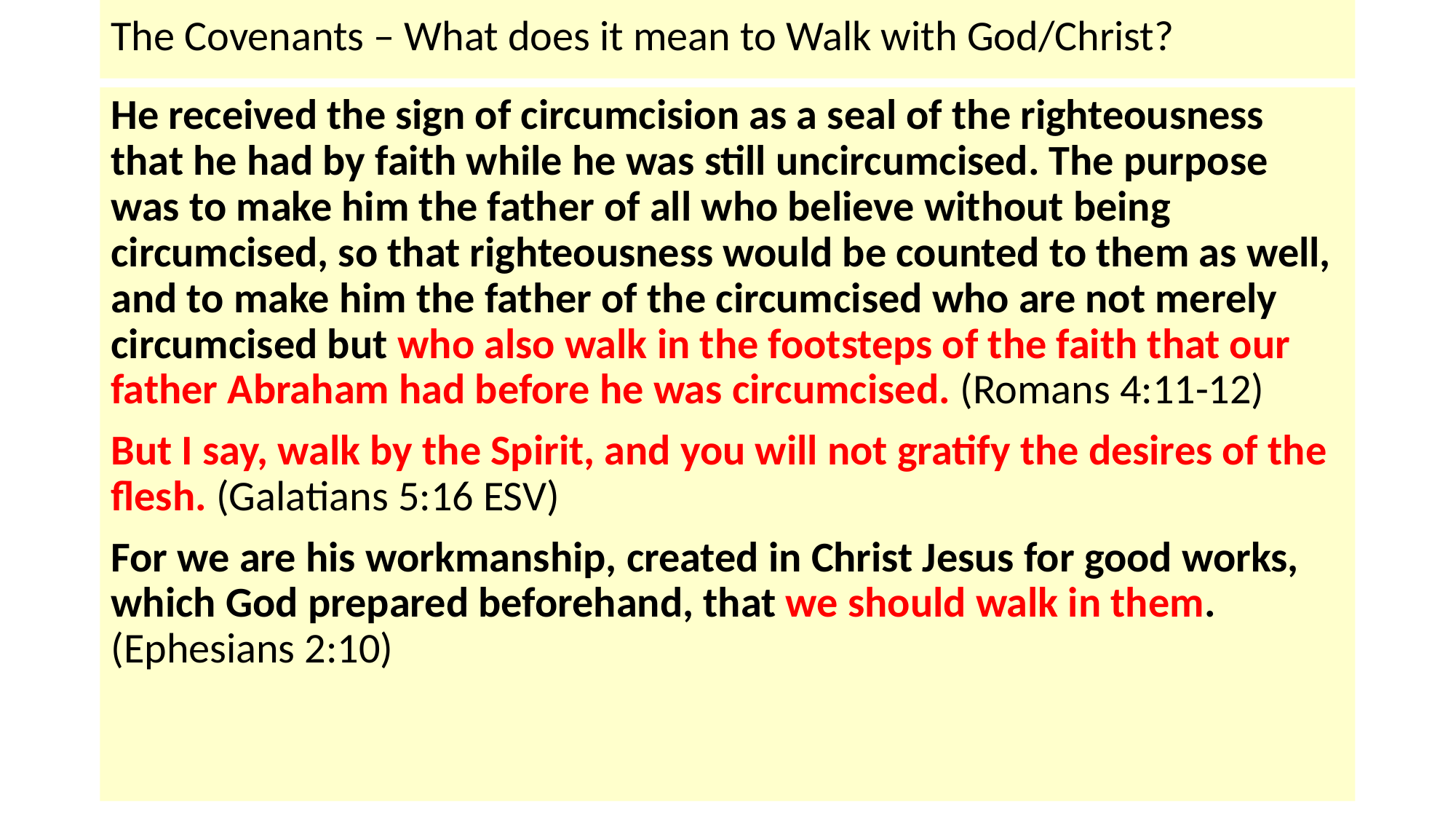

# The Covenants – What does it mean to Walk with God/Christ?
He received the sign of circumcision as a seal of the righteousness that he had by faith while he was still uncircumcised. The purpose was to make him the father of all who believe without being circumcised, so that righteousness would be counted to them as well, and to make him the father of the circumcised who are not merely circumcised but who also walk in the footsteps of the faith that our father Abraham had before he was circumcised. (Romans 4:11-12)
But I say, walk by the Spirit, and you will not gratify the desires of the flesh. (Galatians 5:16 ESV)
For we are his workmanship, created in Christ Jesus for good works, which God prepared beforehand, that we should walk in them. (Ephesians 2:10)